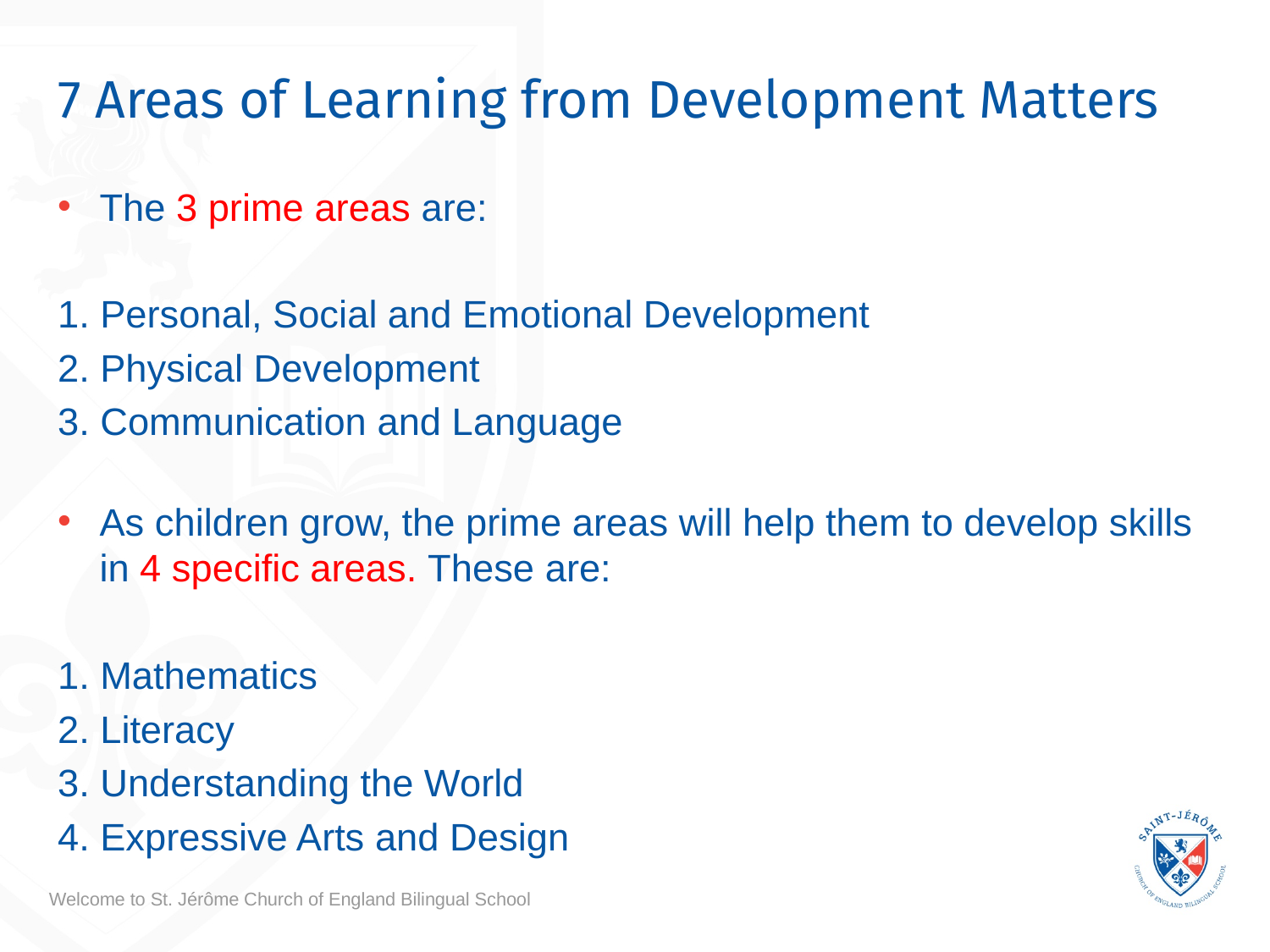

# 7 Areas of Learning from Development Matters
The 3 prime areas are:

1. Personal, Social and Emotional Development
2. Physical Development
3. Communication and Language

As children grow, the prime areas will help them to develop skills in 4 specific areas. These are:

1. Mathematics
2. Literacy
3. Understanding the World
4. Expressive Arts and Design

Welcome to St. Jérôme Church of England Bilingual School